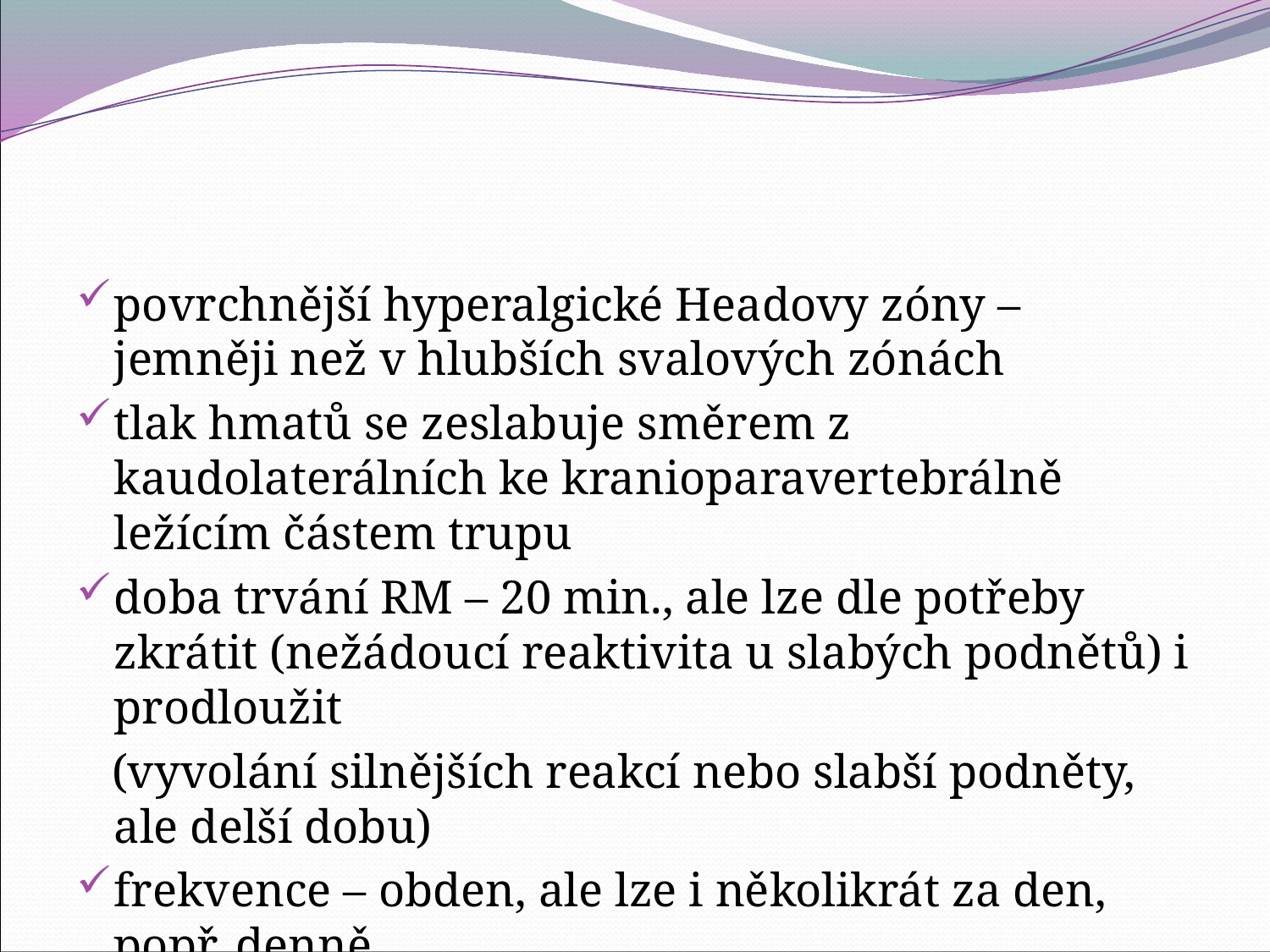

#
povrchnější hyperalgické Headovy zóny – jemněji než v hlubších svalových zónách
tlak hmatů se zeslabuje směrem z kaudolaterálních ke kranioparavertebrálně ležícím částem trupu
doba trvání RM – 20 min., ale lze dle potřeby zkrátit (nežádoucí reaktivita u slabých podnětů) i prodloužit
   (vyvolání silnějších reakcí nebo slabší podněty, ale delší dobu)
frekvence – obden, ale lze i několikrát za den, popř. denně